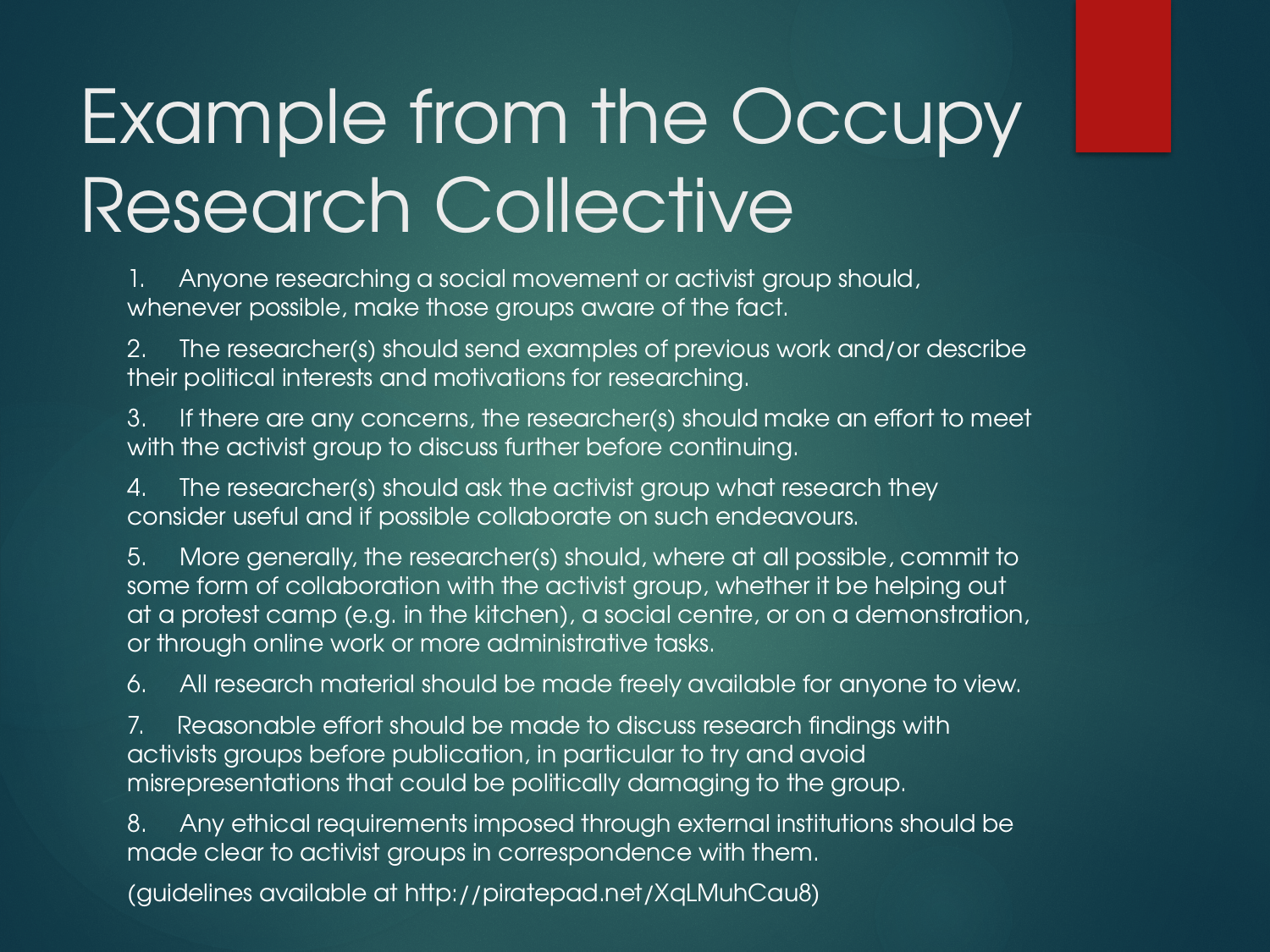

# Example from the Occupy Research Collective
1.     Anyone researching a social movement or activist group should, whenever possible, make those groups aware of the fact.
2.     The researcher(s) should send examples of previous work and/or describe their political interests and motivations for researching.
3.     If there are any concerns, the researcher(s) should make an effort to meet with the activist group to discuss further before continuing.
4.     The researcher(s) should ask the activist group what research they consider useful and if possible collaborate on such endeavours.
5.     More generally, the researcher(s) should, where at all possible, commit to some form of collaboration with the activist group, whether it be helping out at a protest camp (e.g. in the kitchen), a social centre, or on a demonstration, or through online work or more administrative tasks.
6.     All research material should be made freely available for anyone to view.
7.     Reasonable effort should be made to discuss research findings with activists groups before publication, in particular to try and avoid misrepresentations that could be politically damaging to the group.
8.     Any ethical requirements imposed through external institutions should be made clear to activist groups in correspondence with them.
(guidelines available at http://piratepad.net/XqLMuhCau8)